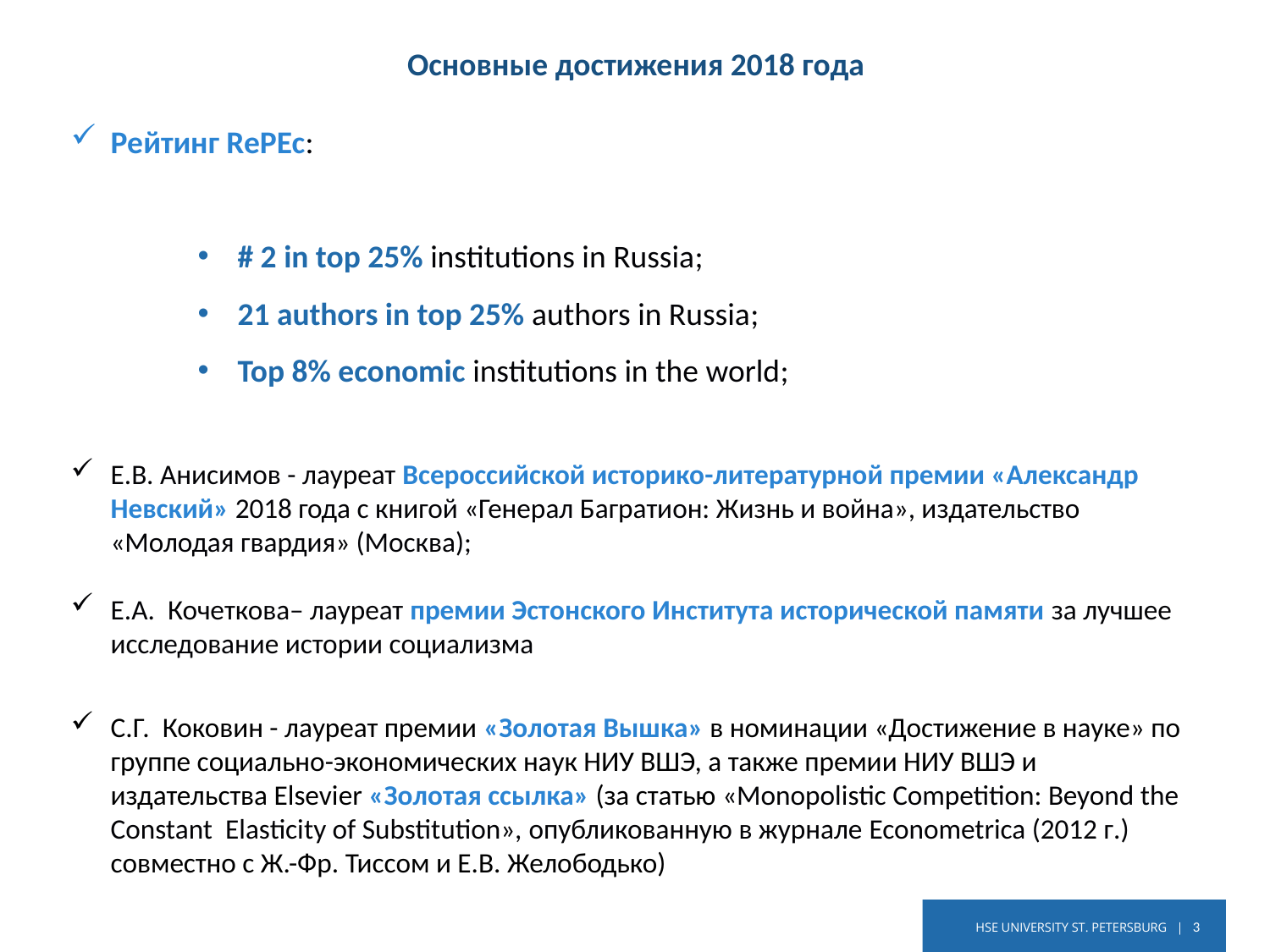

Основные достижения 2018 года

Рейтинг RePEc:

# 2 in top 25% institutions in Russia;
21 authors in top 25% authors in Russia;
Top 8% economic institutions in the world;

Е.В. Анисимов - лауреат Всероссийской историко-литературной премии «Александр Невский» 2018 года с книгой «Генерал Багратион: Жизнь и война», издательство «Молодая гвардия» (Москва);

Е.А.  Кочеткова– лауреат премии Эстонского Института исторической памяти за лучшее исследование истории социализма

С.Г.  Коковин - лауреат премии «Золотая Вышка» в номинации «Достижение в науке» по группе социально-экономических наук НИУ ВШЭ, а также премии НИУ ВШЭ и издательства Elsevier «Золотая ссылка» (за статью «Monopolistic Competition: Beyond the Constant  Elasticity of Substitution», опубликованную в журнале Econometrica (2012 г.) совместно с Ж.-Фр. Тиссом и Е.В. Желободько)